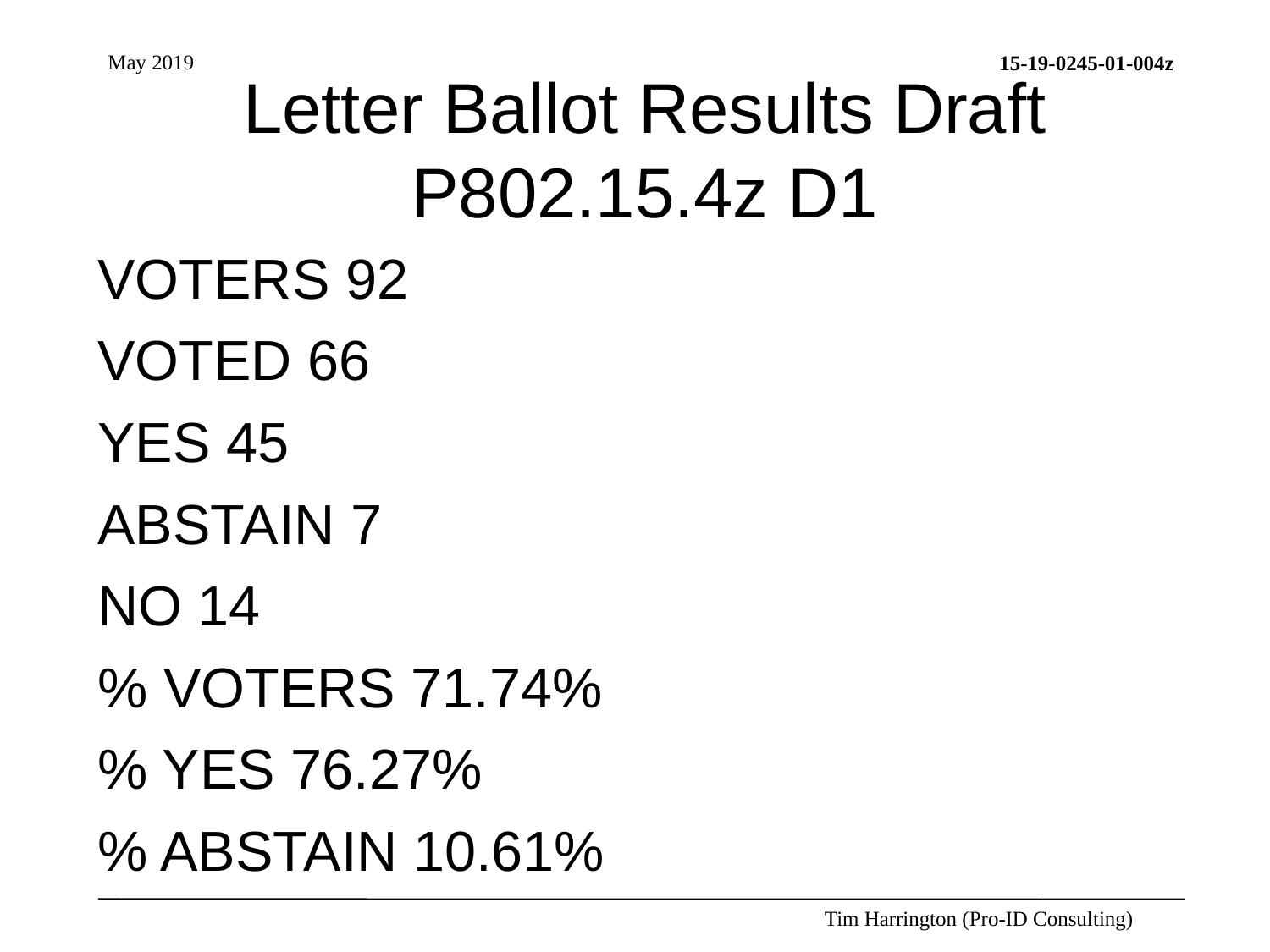

# Letter Ballot Results Draft P802.15.4z D1
VOTERS 92
VOTED 66
YES 45
ABSTAIN 7
NO 14
% VOTERS 71.74%
% YES 76.27%
% ABSTAIN 10.61%